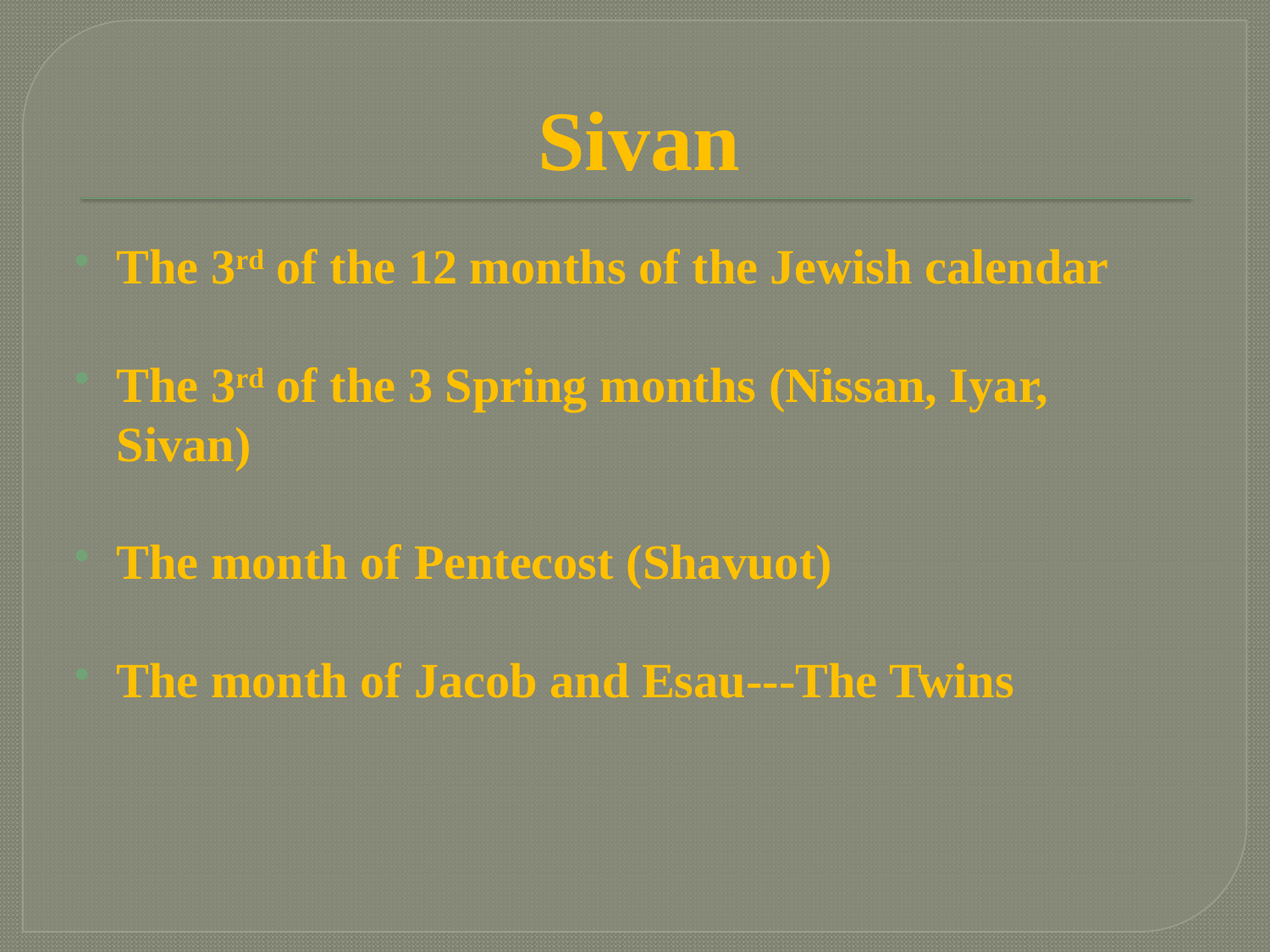

# Sivan
The 3rd of the 12 months of the Jewish calendar

The 3rd of the 3 Spring months (Nissan, Iyar, Sivan)

The month of Pentecost (Shavuot)

The month of Jacob and Esau---The Twins